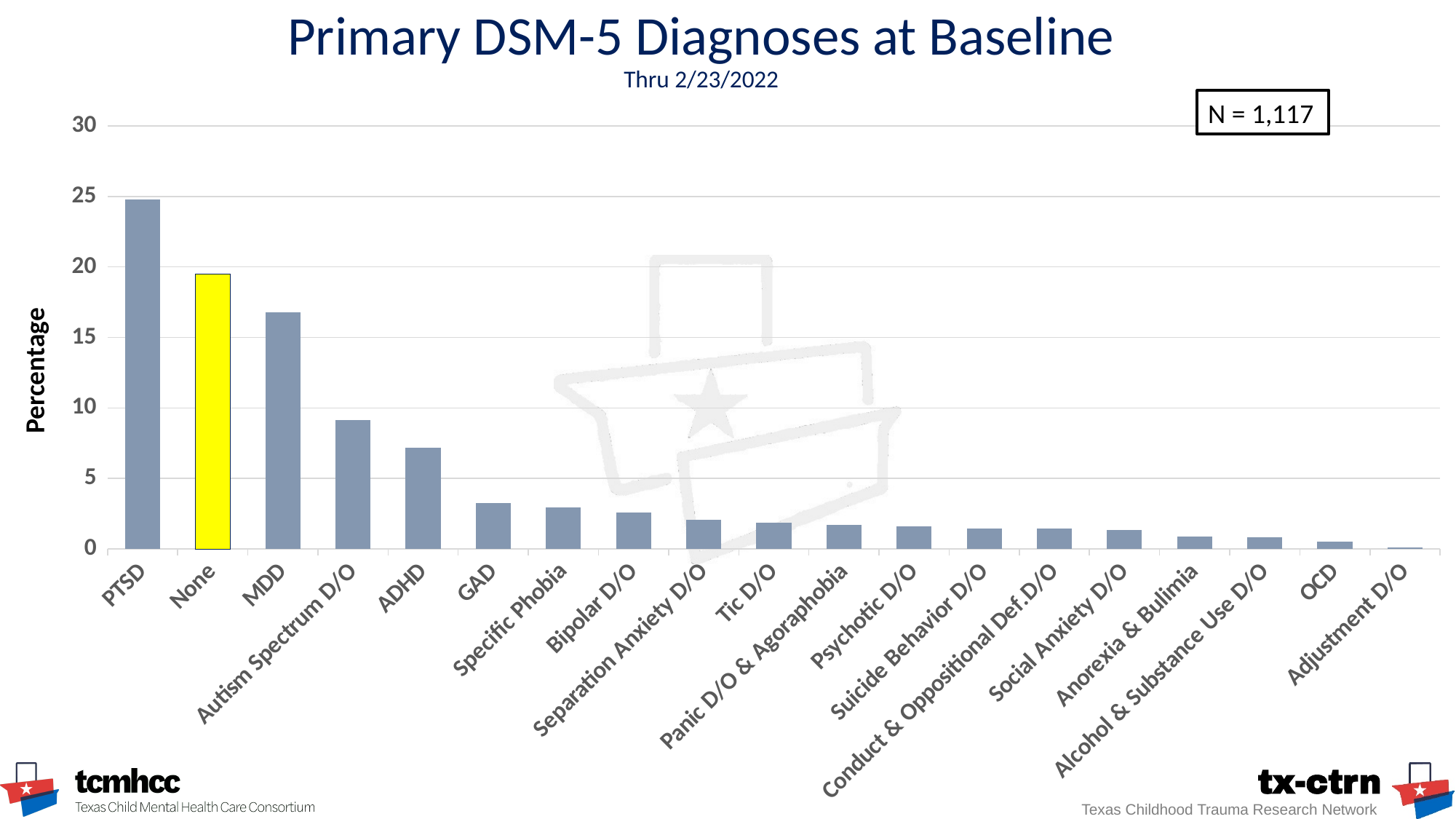

### Chart

| Category | Column1 |
|---|---|
| PTSD | 24.775583482944345 |
| None | 19.47935368043088 |
| MDD | 16.786355475763017 |
| Autism Spectrum D/O | 9.156193895870736 |
| ADHD | 7.1813285457809695 |
| GAD | 3.231597845601436 |
| Specific Phobia | 2.96229802513465 |
| Bipolar D/O | 2.6032315978456015 |
| Separation Anxiety D/O | 2.064631956912029 |
| Tic D/O | 1.8850987432675044 |
| Panic D/O & Agoraphobia | 1.7055655296229804 |
| Psychotic D/O | 1.615798922800718 |
| Suicide Behavior D/O | 1.436265709156194 |
| Conduct & Oppositional Def.D/O | 1.436265709156194 |
| Social Anxiety D/O | 1.3464991023339317 |
| Anorexia & Bulimia | 0.8976660682226212 |
| Alcohol & Substance Use D/O | 0.807899461400359 |
| OCD | 0.5385996409335727 |
| Adjustment D/O | 0.08976660682226212 |
# Primary DSM-5 Diagnoses at Baseline
Thru 2/23/2022
N = 1,117
Percentage